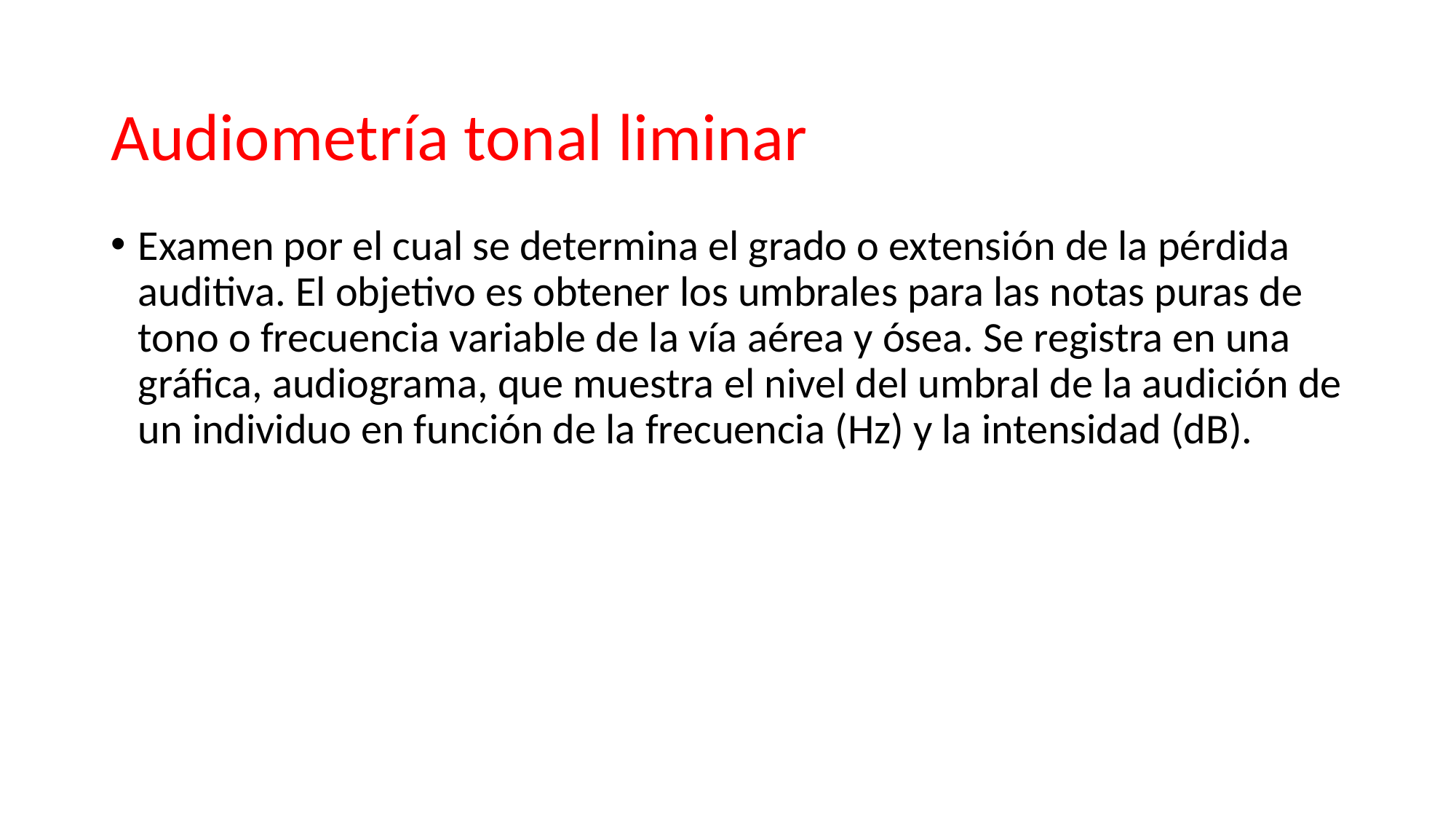

# Audiometría tonal liminar
Examen por el cual se determina el grado o extensión de la pérdida auditiva. El objetivo es obtener los umbrales para las notas puras de tono o frecuencia variable de la vía aérea y ósea. Se registra en una gráfica, audiograma, que muestra el nivel del umbral de la audición de un individuo en función de la frecuencia (Hz) y la intensidad (dB).